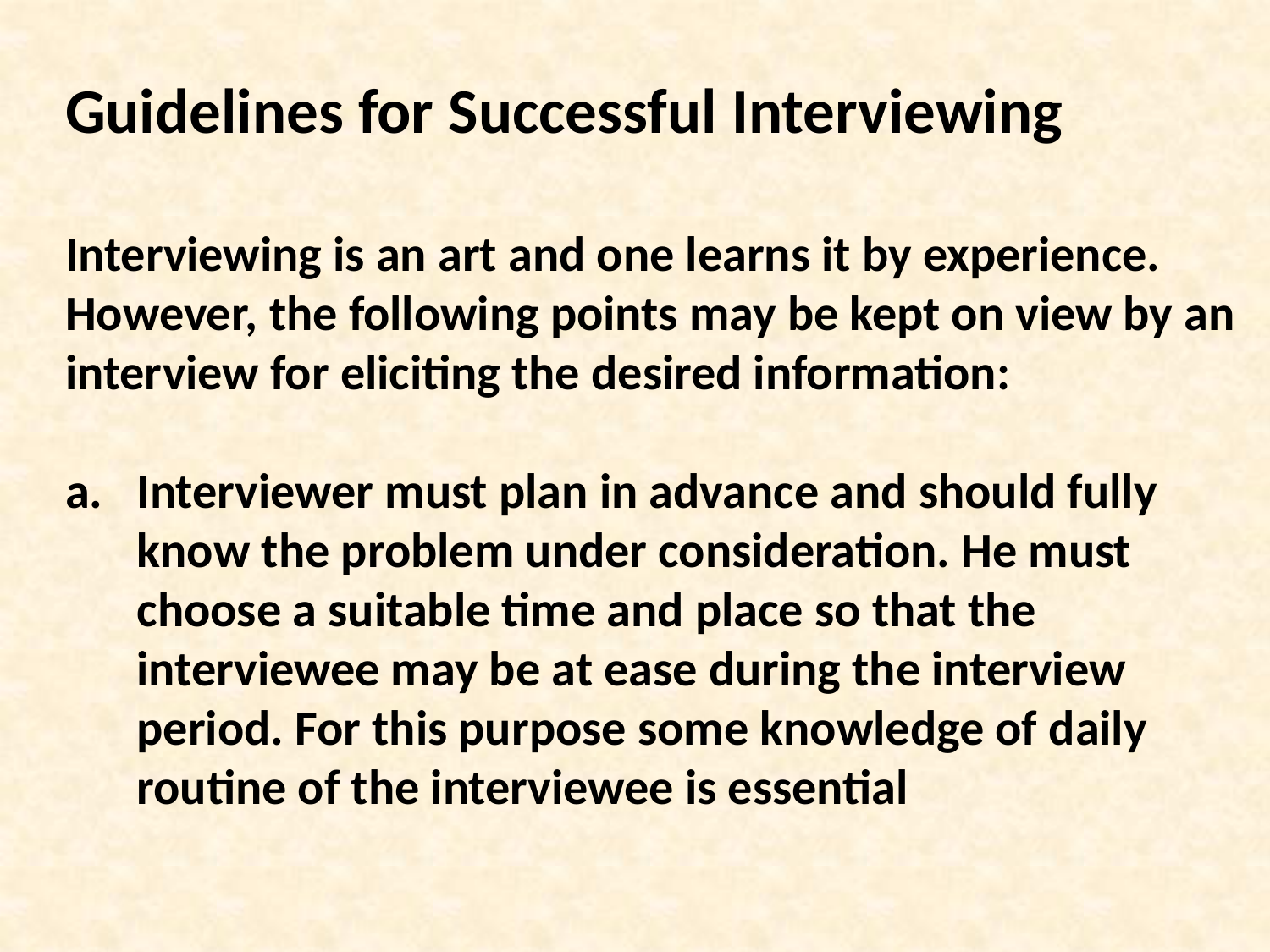

Guidelines for Successful Interviewing

Interviewing is an art and one learns it by experience. However, the following points may be kept on view by an interview for eliciting the desired information:

Interviewer must plan in advance and should fully know the problem under consideration. He must choose a suitable time and place so that the interviewee may be at ease during the interview period. For this purpose some knowledge of daily routine of the interviewee is essential